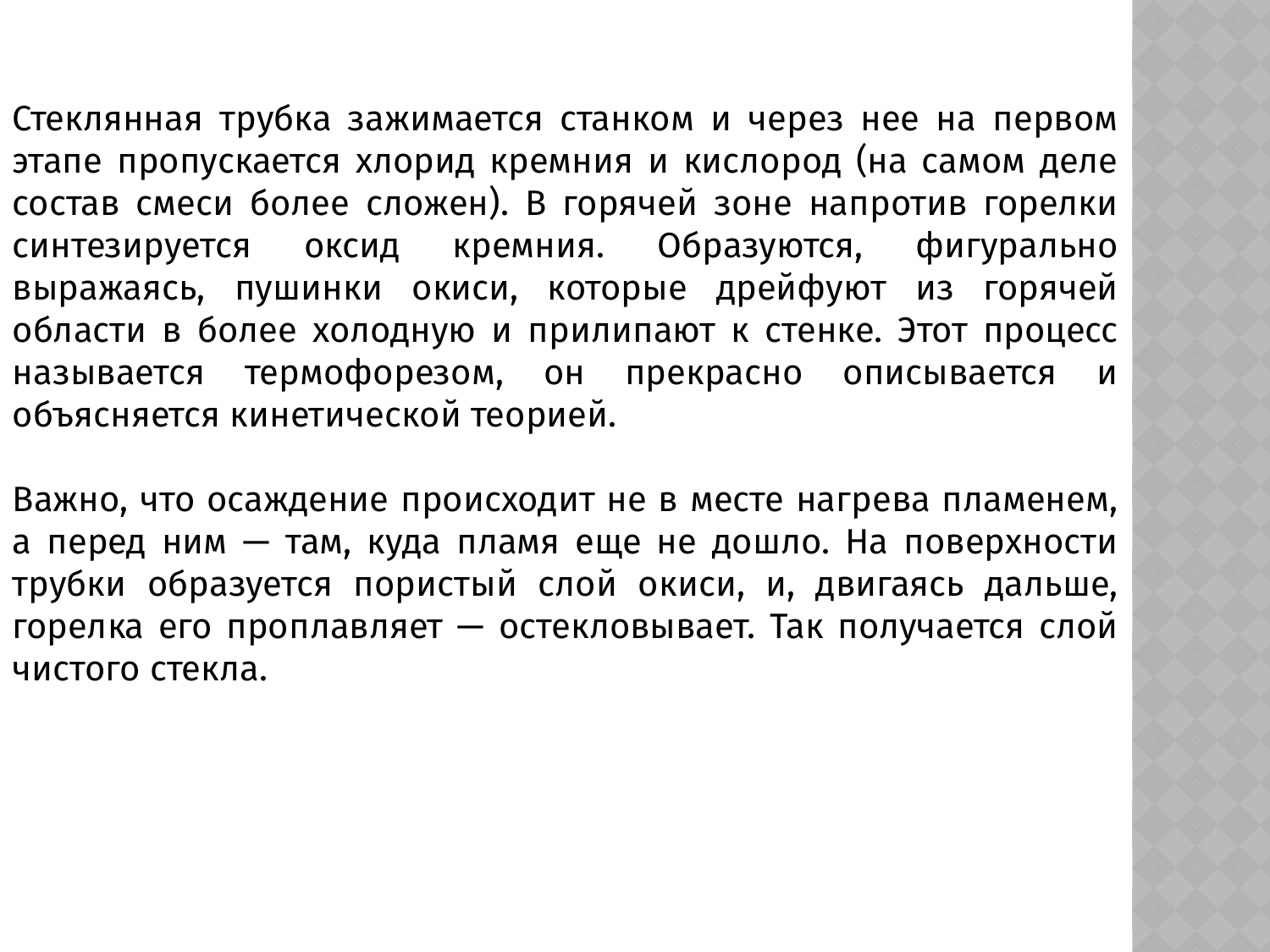

Стеклянная трубка зажимается станком и через нее на первом этапе пропускается хлорид кремния и кислород (на самом деле состав смеси более сложен). В горячей зоне напротив горелки синтезируется оксид кремния. Образуются, фигурально выражаясь, пушинки окиси, которые дрейфуют из горячей области в более холодную и прилипают к стенке. Этот процесс называется термофорезом, он прекрасно описывается и объясняется кинетической теорией.

Важно, что осаждение происходит не в месте нагрева пламенем, а перед ним — там, куда пламя еще не дошло. На поверхности трубки образуется пористый слой окиси, и, двигаясь дальше, горелка его проплавляет — остекловывает. Так получается слой чистого стекла.